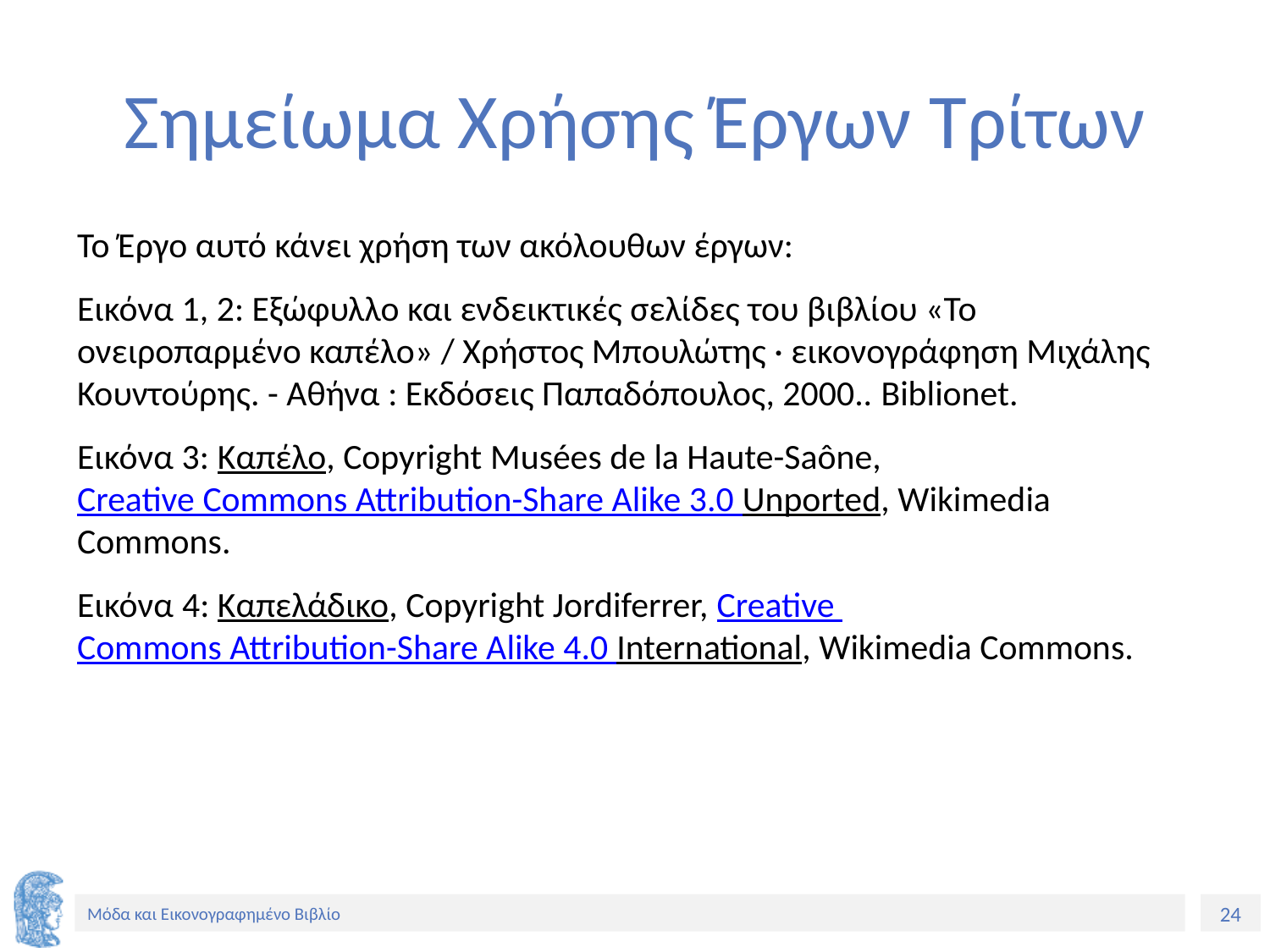

# Σημείωμα Χρήσης Έργων Τρίτων
Το Έργο αυτό κάνει χρήση των ακόλουθων έργων:
Εικόνα 1, 2: Εξώφυλλο και ενδεικτικές σελίδες του βιβλίου «Το ονειροπαρμένο καπέλο» / Χρήστος Μπουλώτης · εικονογράφηση Μιχάλης Κουντούρης. - Αθήνα : Εκδόσεις Παπαδόπουλος, 2000.. Biblionet.
Εικόνα 3: Καπέλο, Copyright Musées de la Haute-Saône, Creative Commons Attribution-Share Alike 3.0 Unported, Wikimedia Commons.
Εικόνα 4: Καπελάδικο, Copyright Jordiferrer, Creative Commons Attribution-Share Alike 4.0 International, Wikimedia Commons.